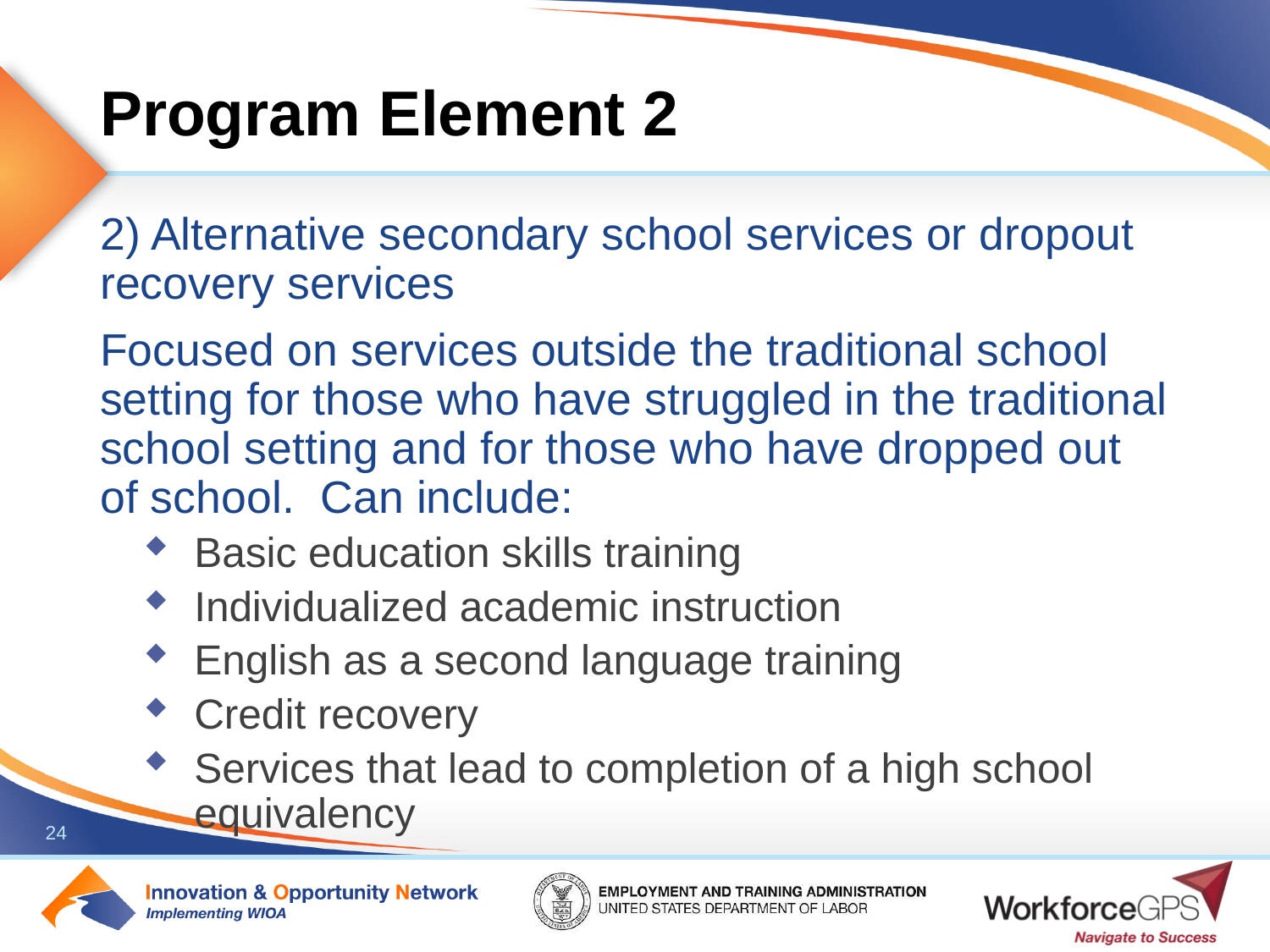

# Program Element 2
2) Alternative secondary school services or dropout recovery services
Focused on services outside the traditional school setting for those who have struggled in the traditional school setting and for those who have dropped out of school.  Can include:
Basic education skills training
Individualized academic instruction
English as a second language training
Credit recovery
Services that lead to completion of a high school equivalency